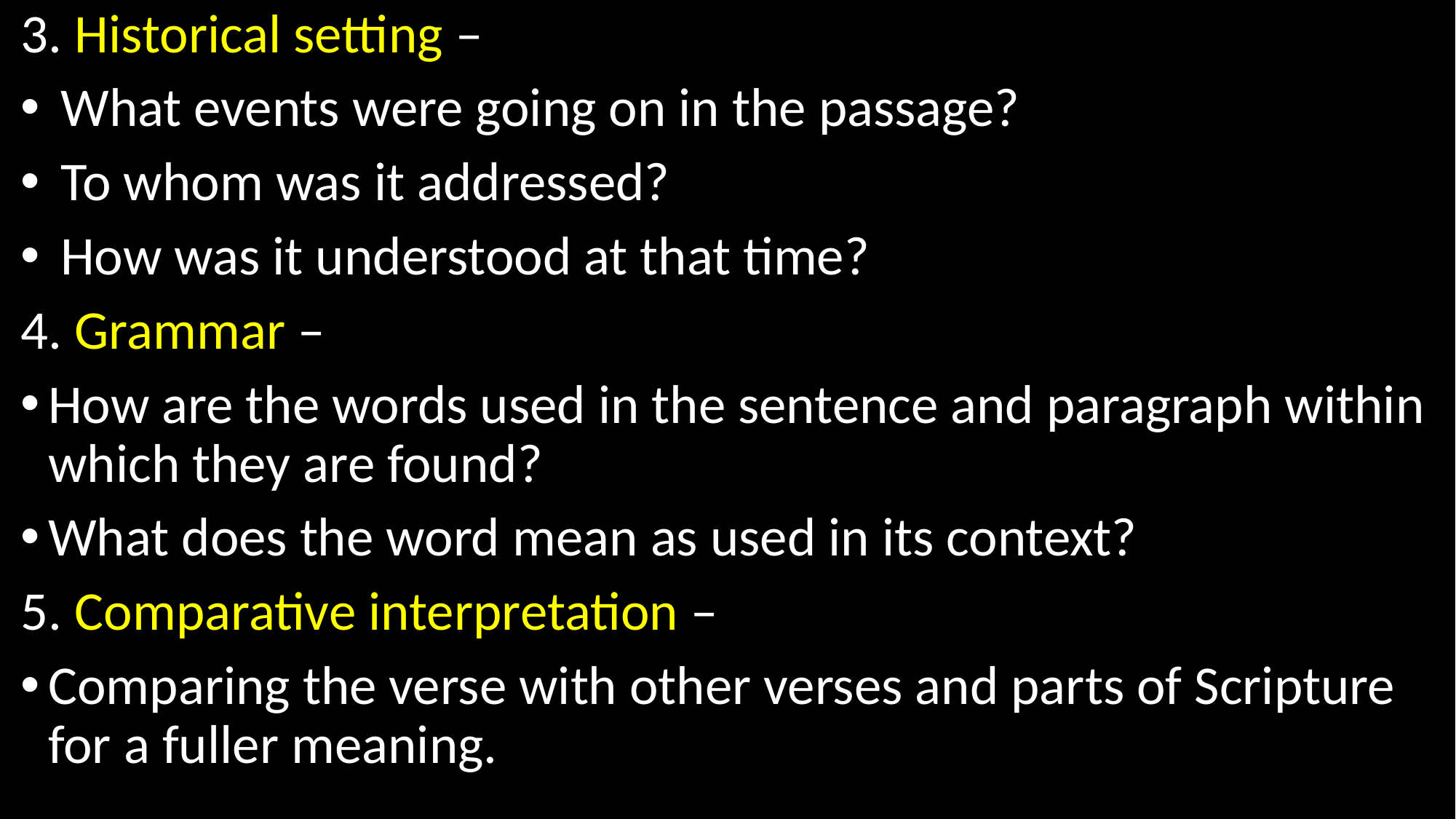

3. Historical setting –
 What events were going on in the passage?
 To whom was it addressed?
 How was it understood at that time?
4. Grammar –
How are the words used in the sentence and paragraph within which they are found?
What does the word mean as used in its context?
5. Comparative interpretation –
Comparing the verse with other verses and parts of Scripture for a fuller meaning.